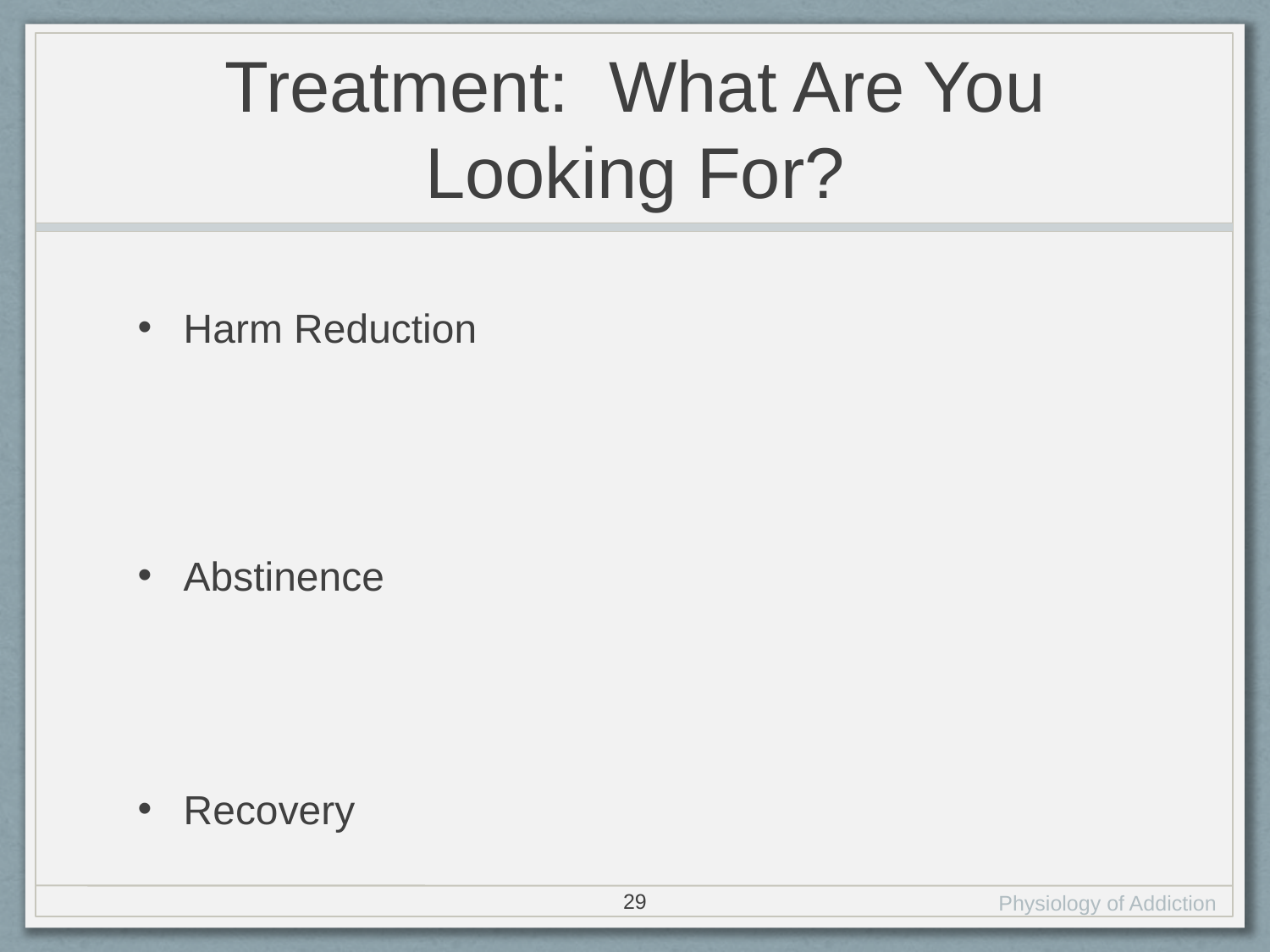

# Treatment:  What Are You Looking For?
Harm Reduction

Abstinence

Recovery
29
Physiology of Addiction